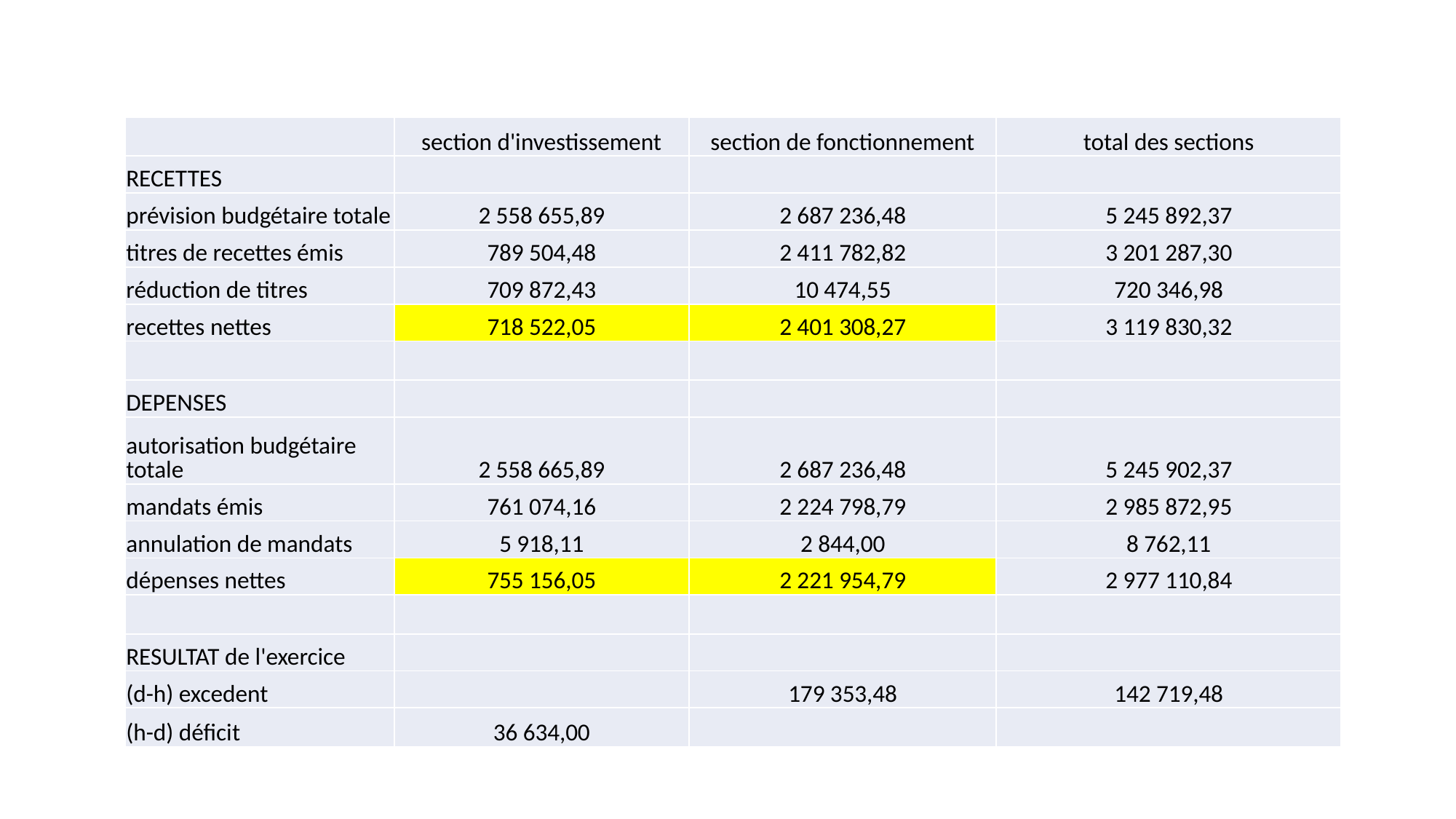

|  | section d'investissement | section de fonctionnement | total des sections |
| --- | --- | --- | --- |
| RECETTES |  |  |  |
| prévision budgétaire totale | 2 558 655,89 | 2 687 236,48 | 5 245 892,37 |
| titres de recettes émis | 789 504,48 | 2 411 782,82 | 3 201 287,30 |
| réduction de titres | 709 872,43 | 10 474,55 | 720 346,98 |
| recettes nettes | 718 522,05 | 2 401 308,27 | 3 119 830,32 |
|  |  |  |  |
| DEPENSES |  |  |  |
| autorisation budgétaire totale | 2 558 665,89 | 2 687 236,48 | 5 245 902,37 |
| mandats émis | 761 074,16 | 2 224 798,79 | 2 985 872,95 |
| annulation de mandats | 5 918,11 | 2 844,00 | 8 762,11 |
| dépenses nettes | 755 156,05 | 2 221 954,79 | 2 977 110,84 |
|  |  |  |  |
| RESULTAT de l'exercice |  |  |  |
| (d-h) excedent |  | 179 353,48 | 142 719,48 |
| (h-d) déficit | 36 634,00 |  |  |